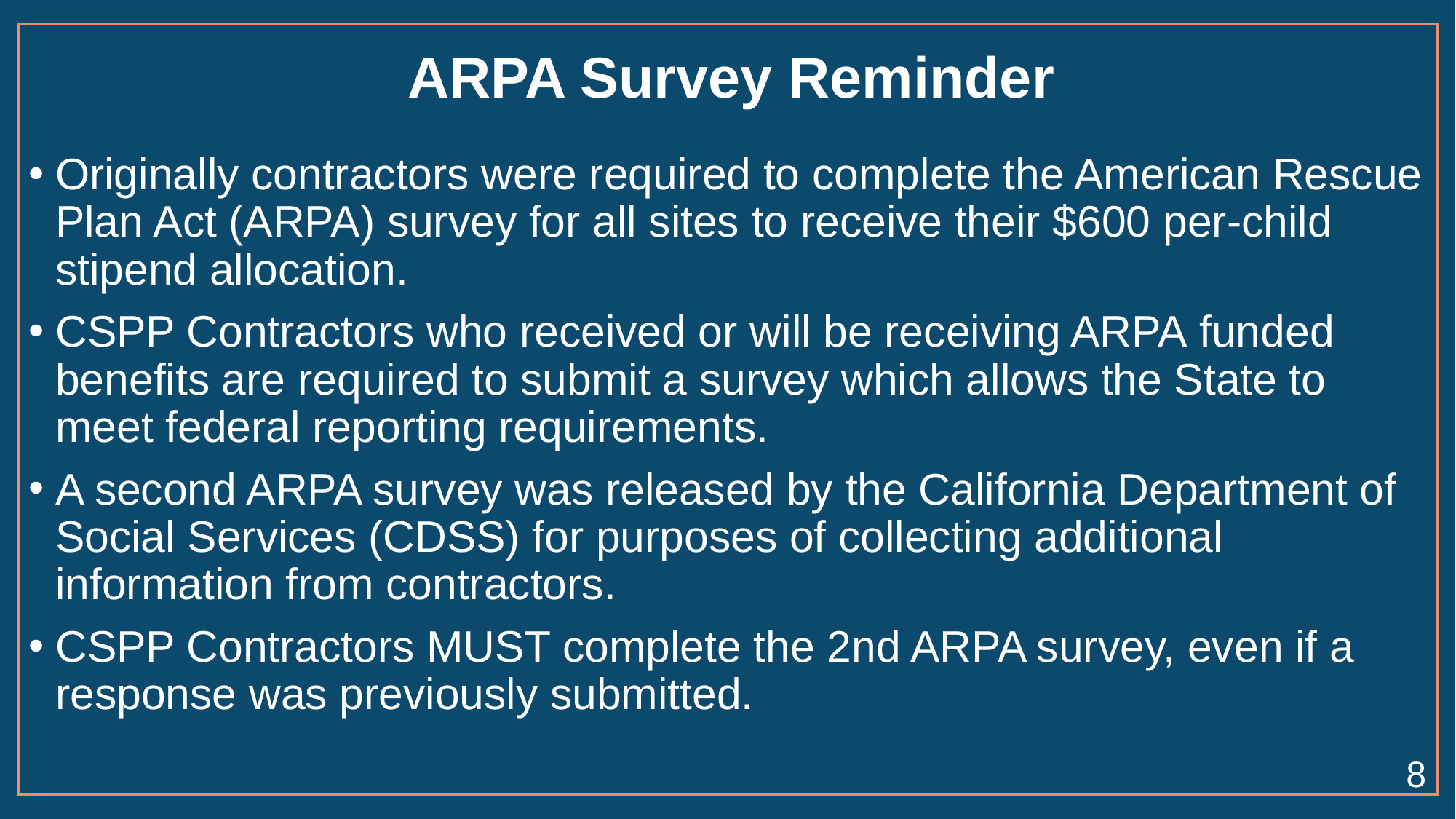

# ARPA Survey Reminder
Originally contractors were required to complete the American Rescue Plan Act (ARPA) survey for all sites to receive their $600 per-child stipend allocation.
CSPP Contractors who received or will be receiving ARPA funded benefits are required to submit a survey which allows the State to meet federal reporting requirements.
A second ARPA survey was released by the California Department of Social Services (CDSS) for purposes of collecting additional information from contractors.
CSPP Contractors MUST complete the 2nd ARPA survey, even if a response was previously submitted.
8